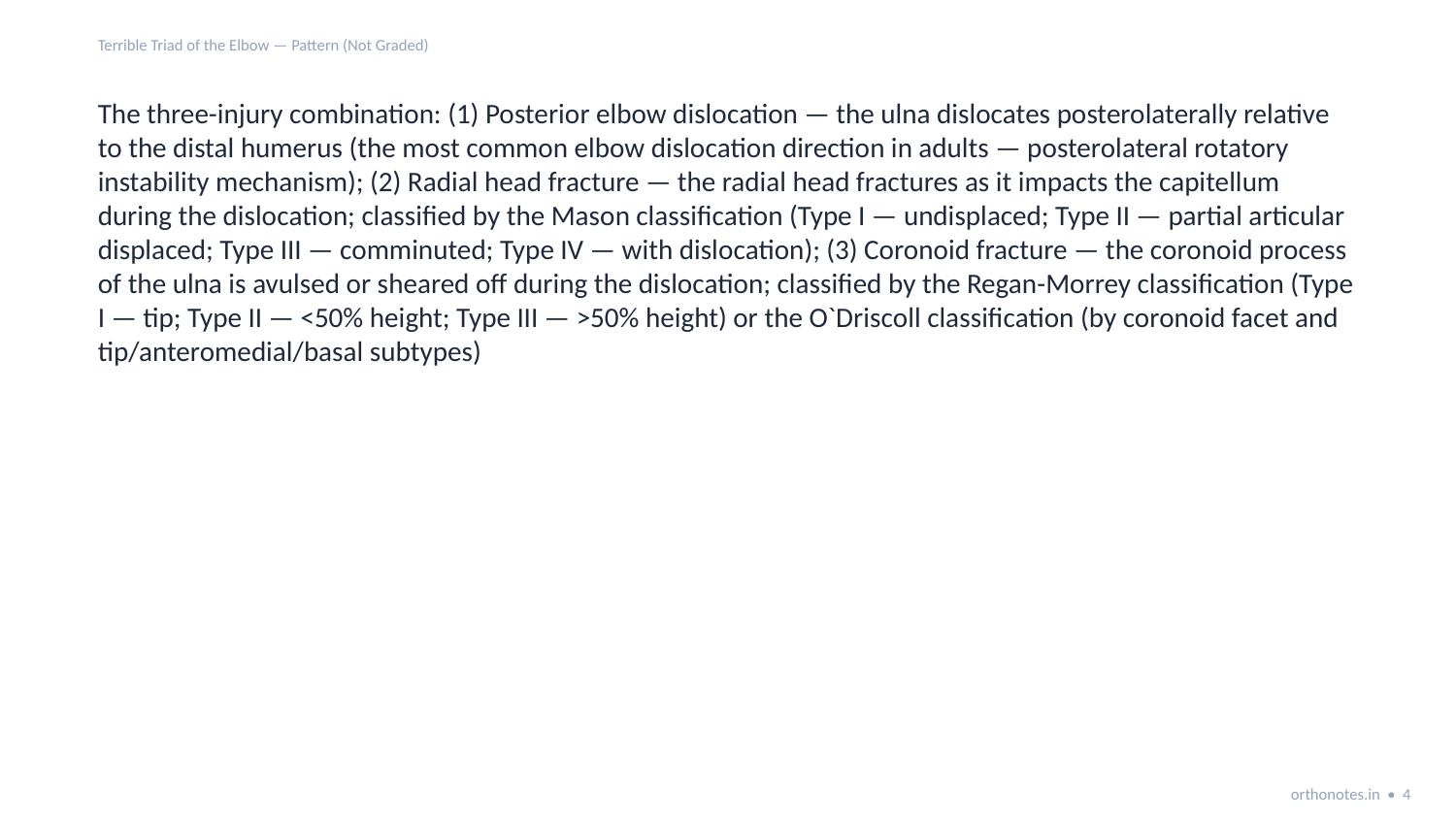

Terrible Triad of the Elbow — Pattern (Not Graded)
The three-injury combination: (1) Posterior elbow dislocation — the ulna dislocates posterolaterally relative to the distal humerus (the most common elbow dislocation direction in adults — posterolateral rotatory instability mechanism); (2) Radial head fracture — the radial head fractures as it impacts the capitellum during the dislocation; classified by the Mason classification (Type I — undisplaced; Type II — partial articular displaced; Type III — comminuted; Type IV — with dislocation); (3) Coronoid fracture — the coronoid process of the ulna is avulsed or sheared off during the dislocation; classified by the Regan-Morrey classification (Type I — tip; Type II — <50% height; Type III — >50% height) or the O`Driscoll classification (by coronoid facet and tip/anteromedial/basal subtypes)
orthonotes.in  •  4